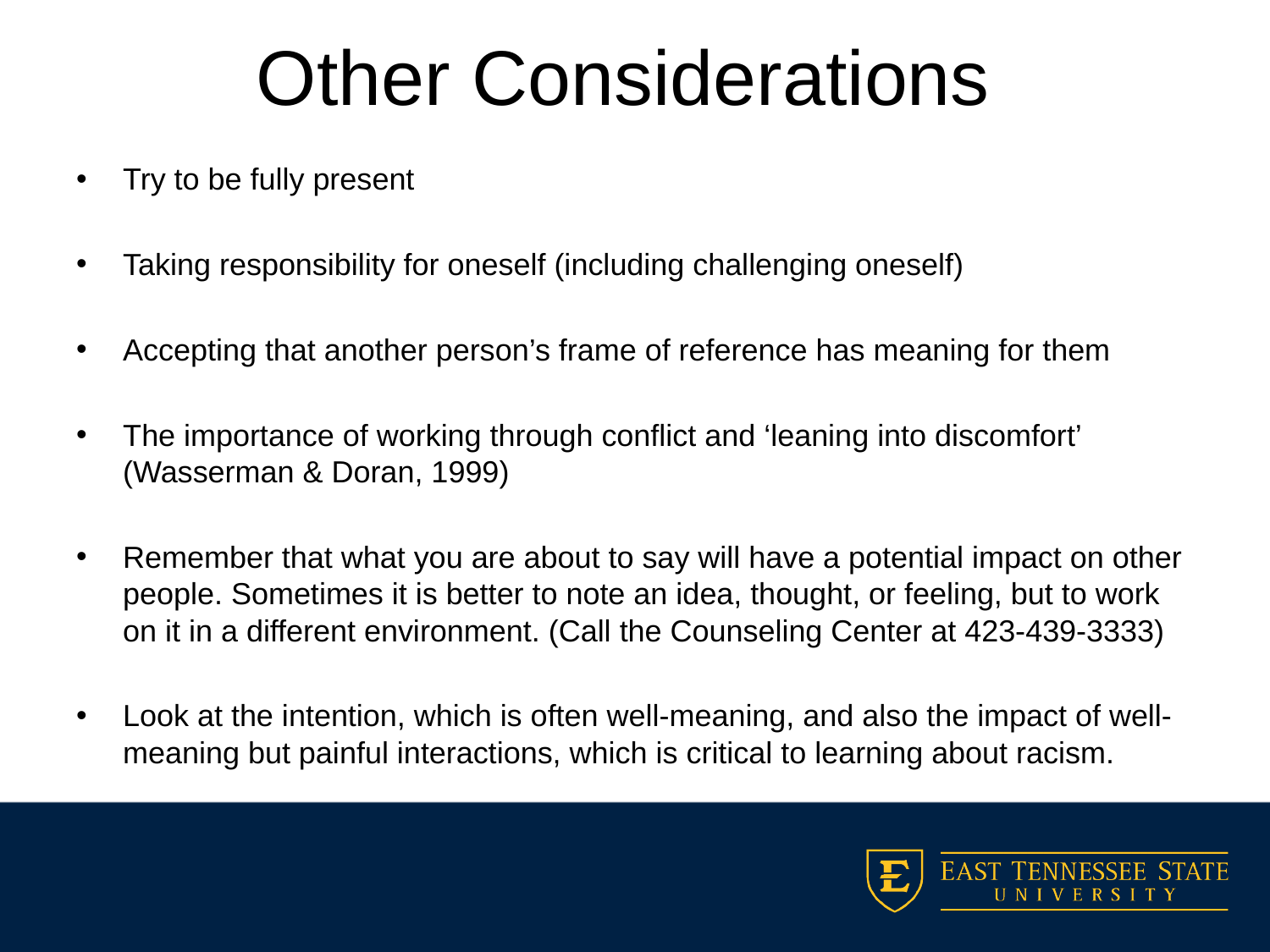

# Other Considerations
Try to be fully present

Taking responsibility for oneself (including challenging oneself)

Accepting that another person’s frame of reference has meaning for them

The importance of working through conflict and ‘leaning into discomfort’ (Wasserman & Doran, 1999)

Remember that what you are about to say will have a potential impact on other people. Sometimes it is better to note an idea, thought, or feeling, but to work on it in a different environment. (Call the Counseling Center at 423-439-3333)

Look at the intention, which is often well-meaning, and also the impact of well-meaning but painful interactions, which is critical to learning about racism.